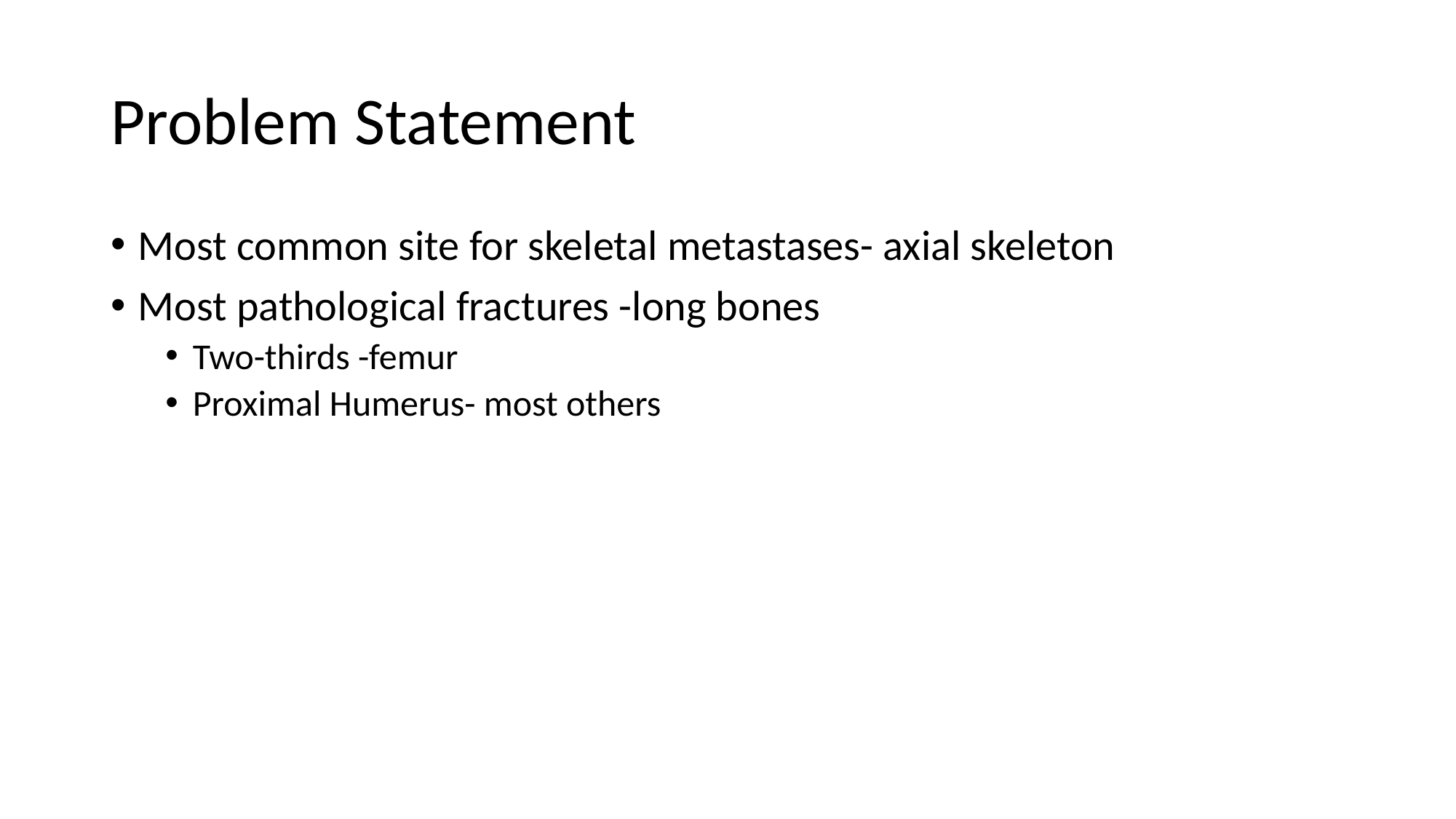

# Problem Statement
Most common site for skeletal metastases- axial skeleton
Most pathological fractures -long bones
Two-thirds -femur
Proximal Humerus- most others